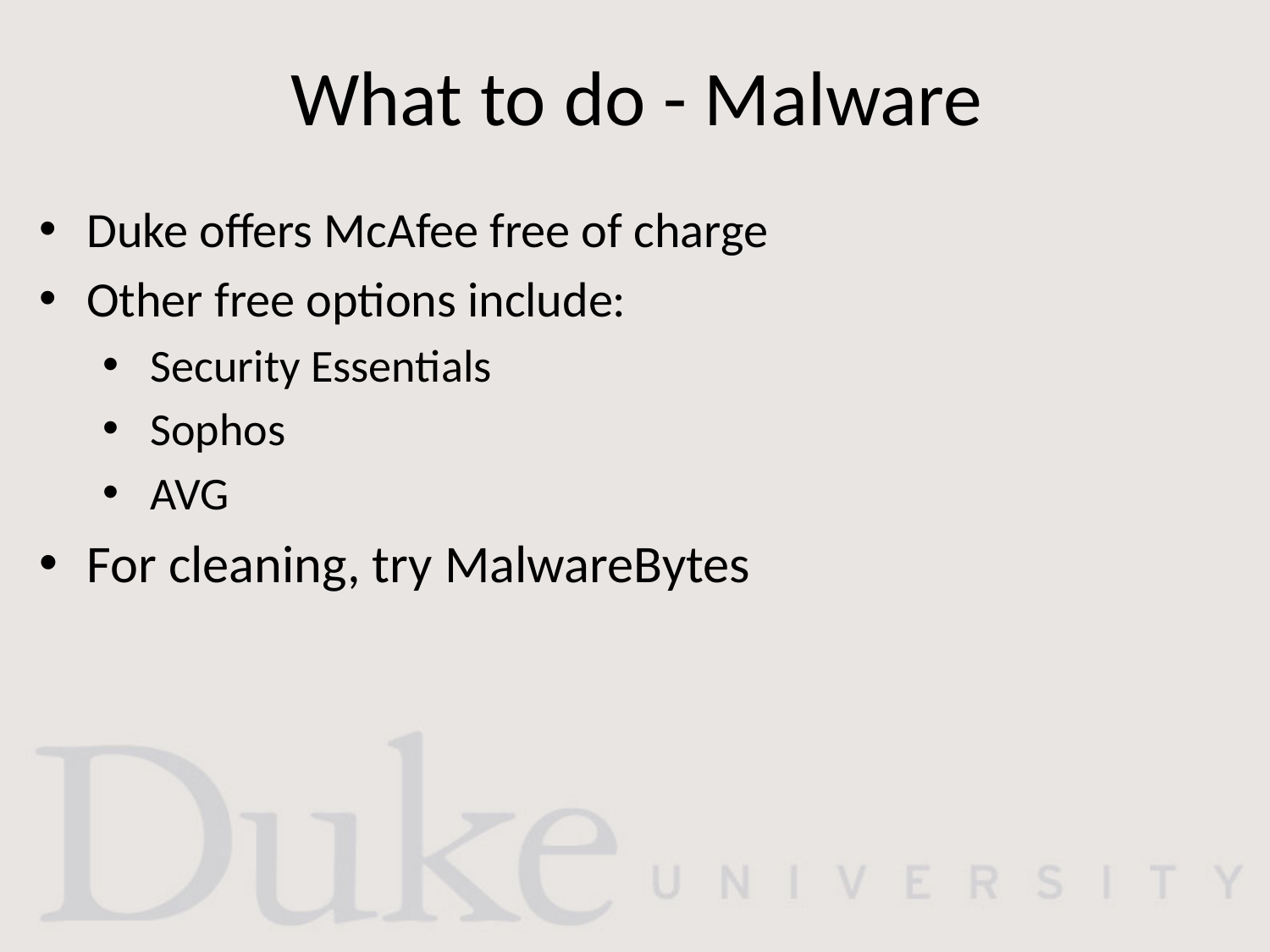

# What to do - Malware
Duke offers McAfee free of charge
Other free options include:
Security Essentials
Sophos
AVG
For cleaning, try MalwareBytes